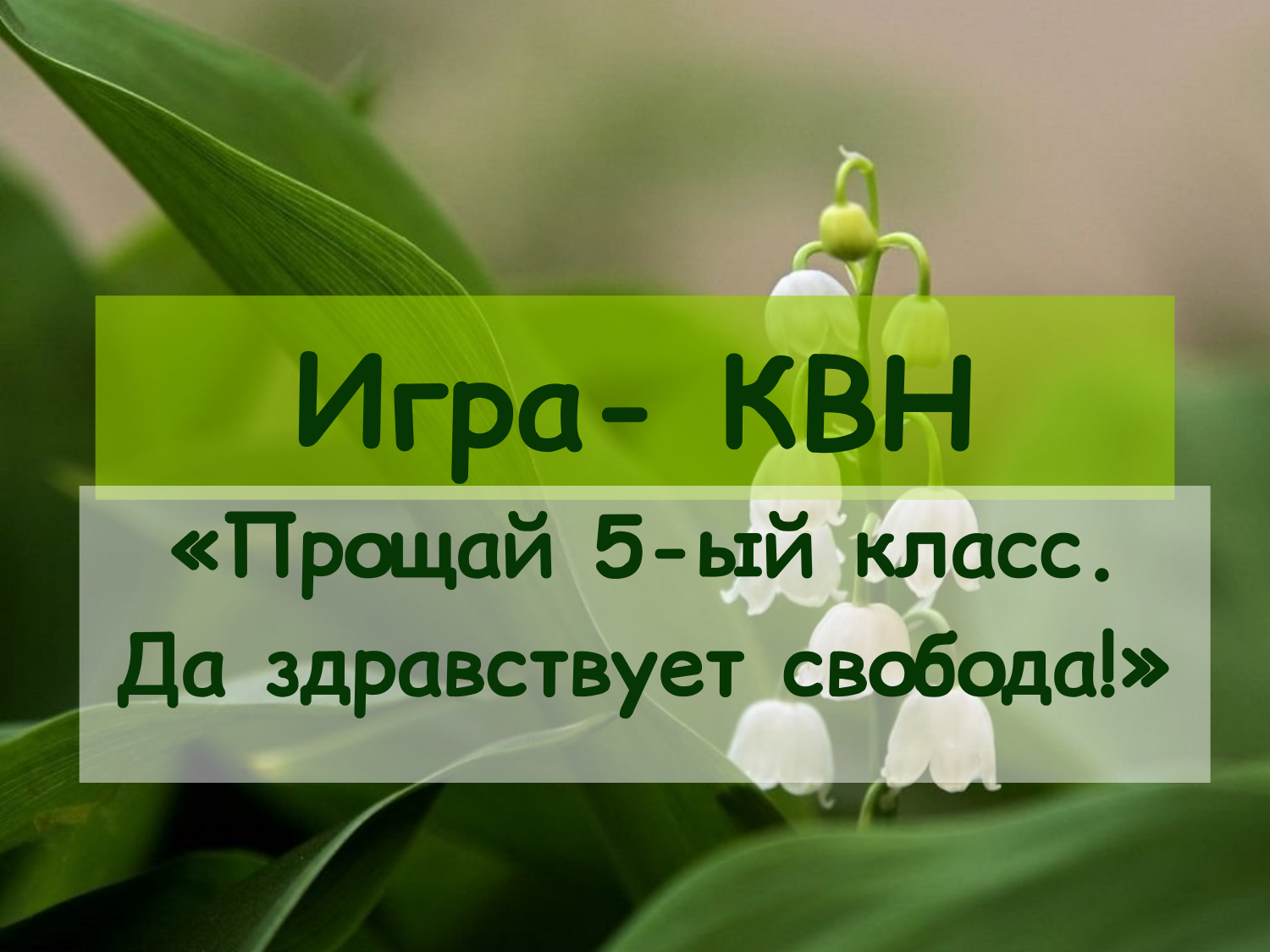

# Игра- КВН
«Прощай 5-ый класс.
Да здравствует свобода!»